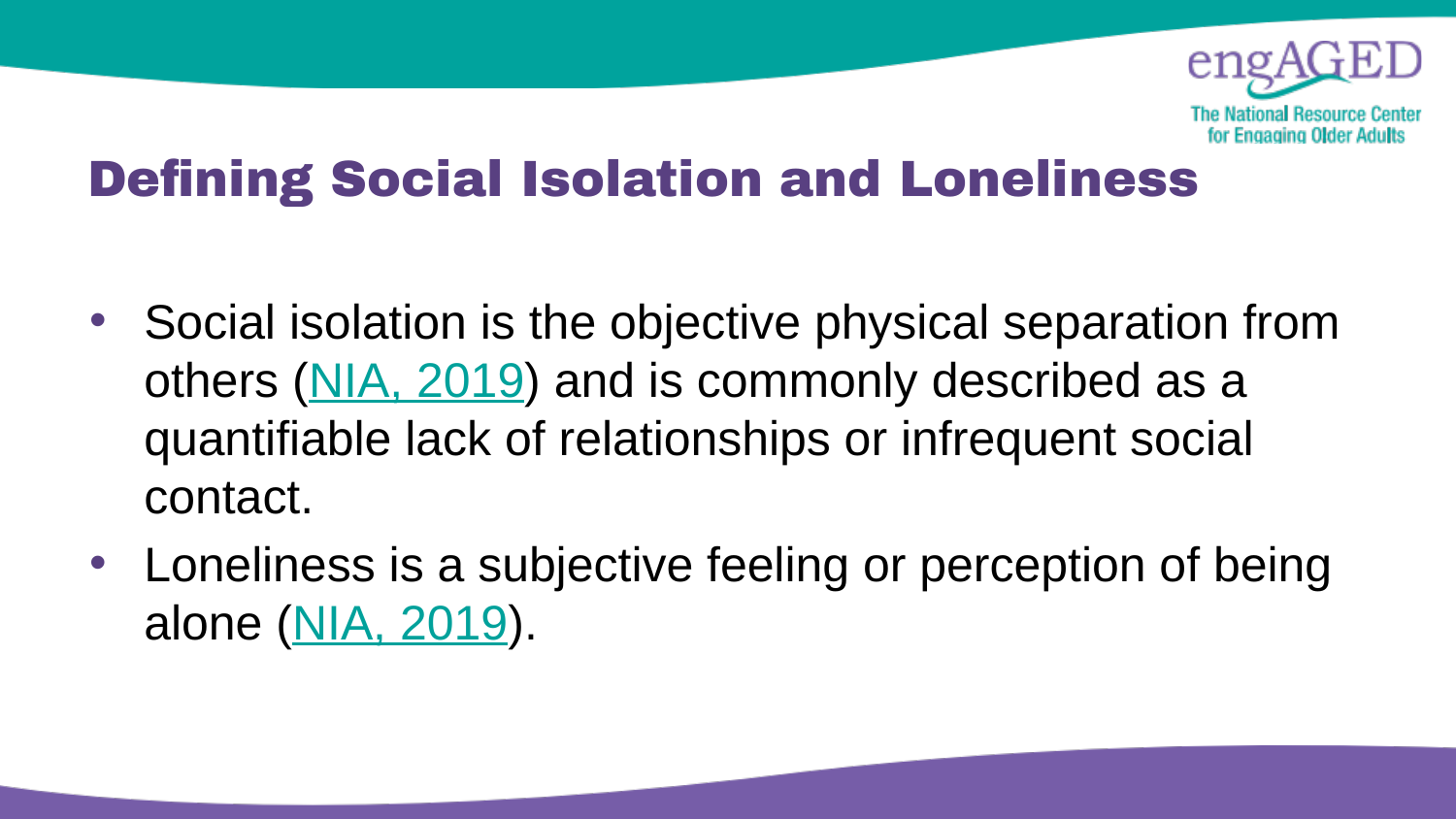

# Defining Social Isolation and Loneliness
Social isolation is the objective physical separation from others (NIA, 2019) and is commonly described as a quantifiable lack of relationships or infrequent social contact.
Loneliness is a subjective feeling or perception of being alone (NIA, 2019).